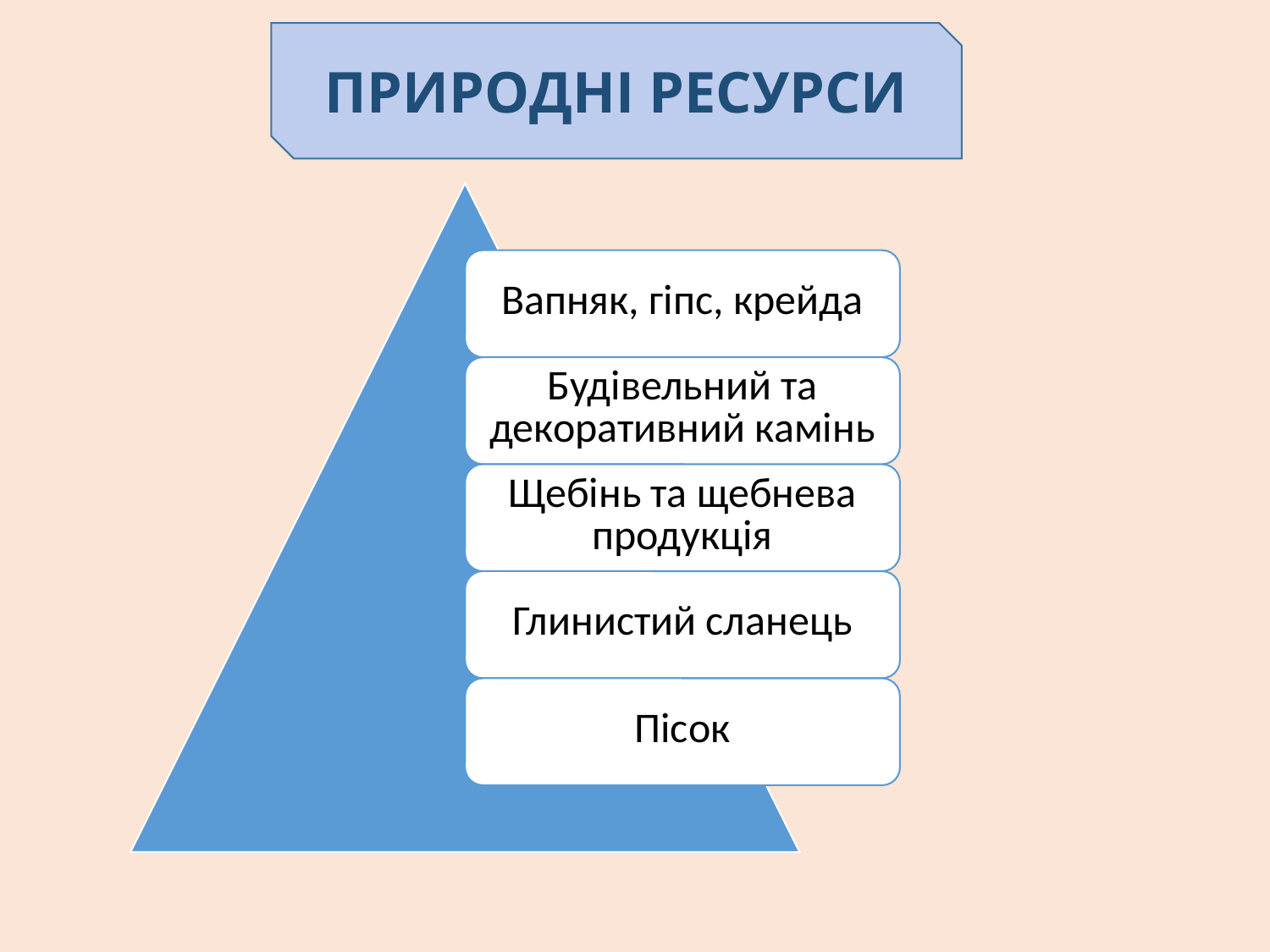

ПРИРОДНІ РЕСУРСИ

Щебінь та щебнева продукція
Пісок
Вапняк, гіпс, крейда
Будівельний та декоративний камінь
Глинистий сланець